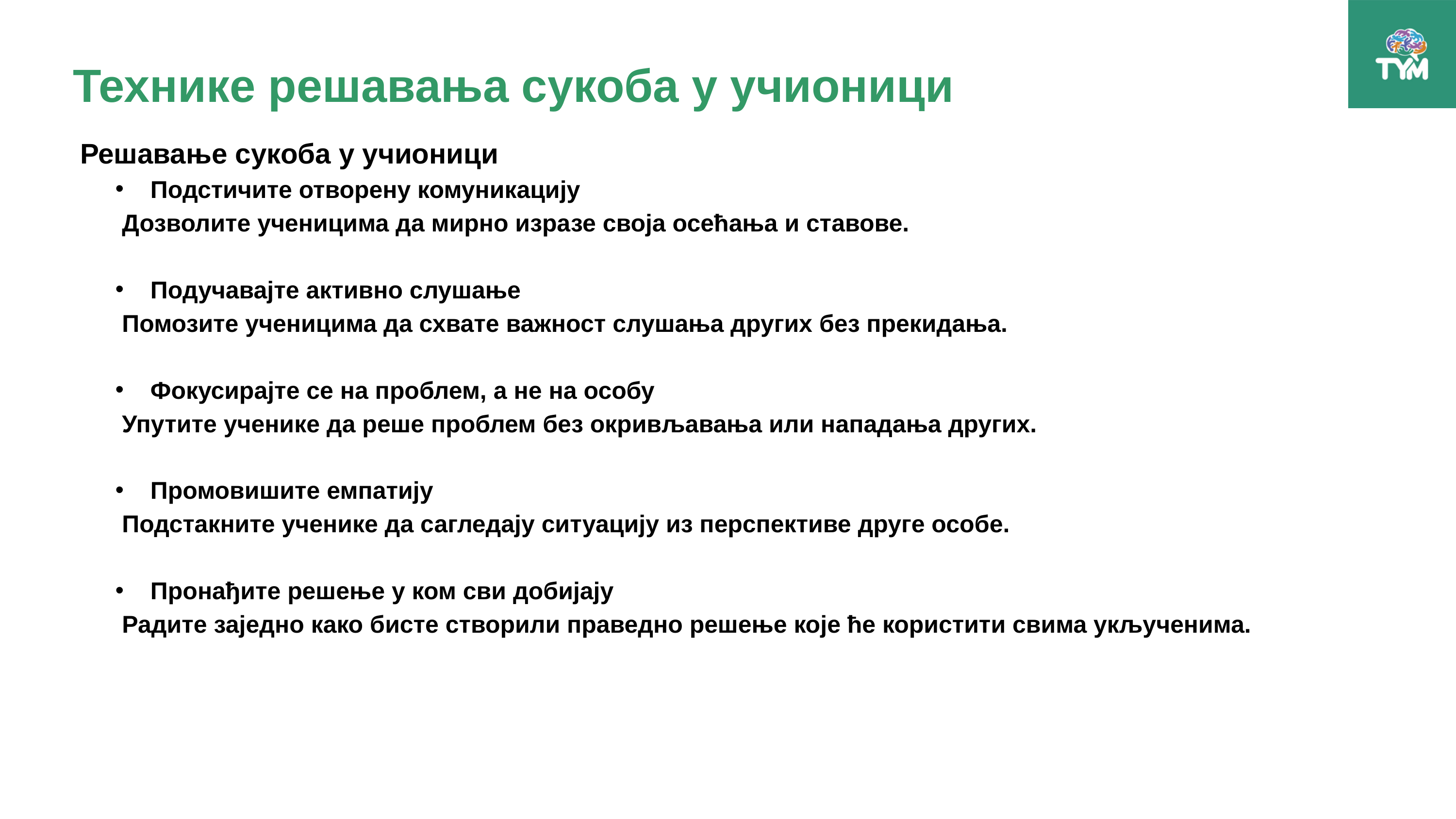

Технике решавања сукоба у учионици
Решавање сукоба у учионици
Подстичите отворену комуникацију
 Дозволите ученицима да мирно изразе своја осећања и ставове.

Подучавајте активно слушање
 Помозите ученицима да схвате важност слушања других без прекидања.

Фокусирајте се на проблем, а не на особу
 Упутите ученике да реше проблем без окривљавања или нападања других.

Промовишите емпатију
 Подстакните ученике да сагледају ситуацију из перспективе друге особе.

Пронађите решење у ком сви добијају
 Радите заједно како бисте створили праведно решење које ће користити свима укљученима.